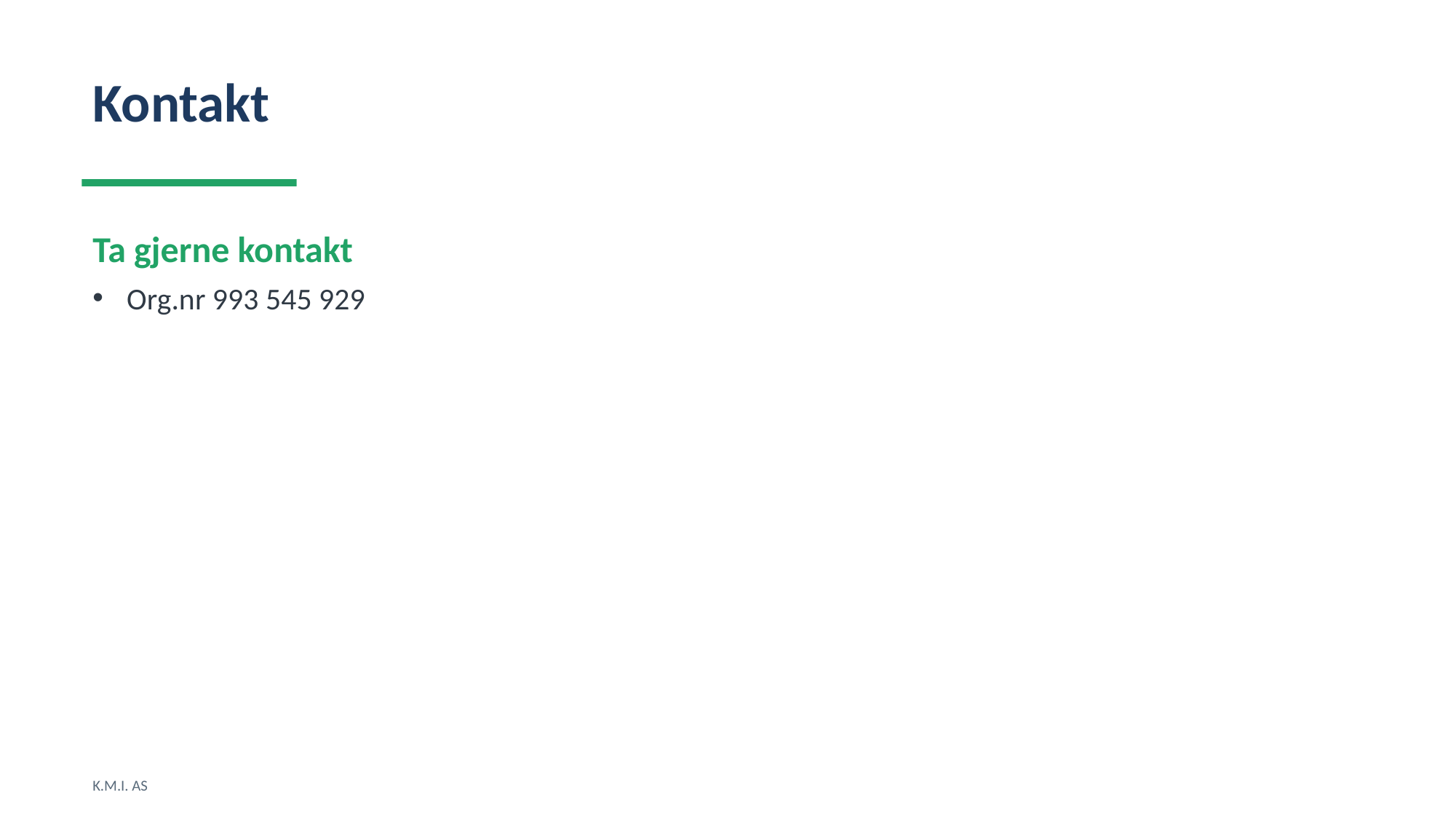

Kontakt

Ta gjerne kontakt
Org.nr 993 545 929
K.M.I. AS